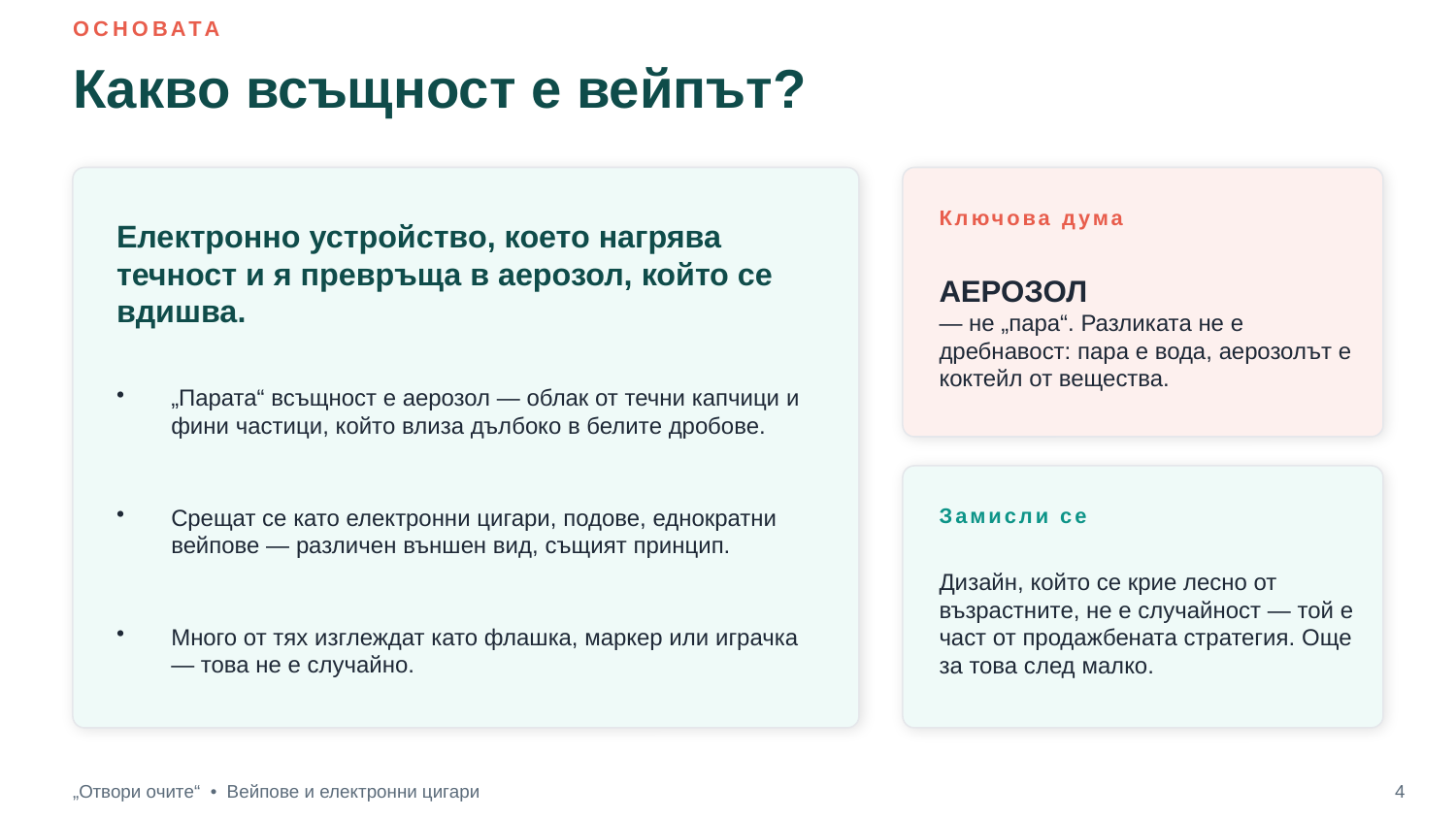

ОСНОВАТА
Какво всъщност е вейпът?

Ключова дума
Електронно устройство, което нагрява течност и я превръща в аерозол, който се вдишва.
АЕРОЗОЛ
— не „пара“. Разликата не е дребнавост: пара е вода, аерозолът е коктейл от вещества.
„Парата“ всъщност е аерозол — облак от течни капчици и фини частици, който влиза дълбоко в белите дробове.

Срещат се като електронни цигари, подове, еднократни вейпове — различен външен вид, същият принцип.
Замисли се
Дизайн, който се крие лесно от възрастните, не е случайност — той е част от продажбената стратегия. Още за това след малко.
Много от тях изглеждат като флашка, маркер или играчка — това не е случайно.
„Отвори очите“  •  Вейпове и електронни цигари
4